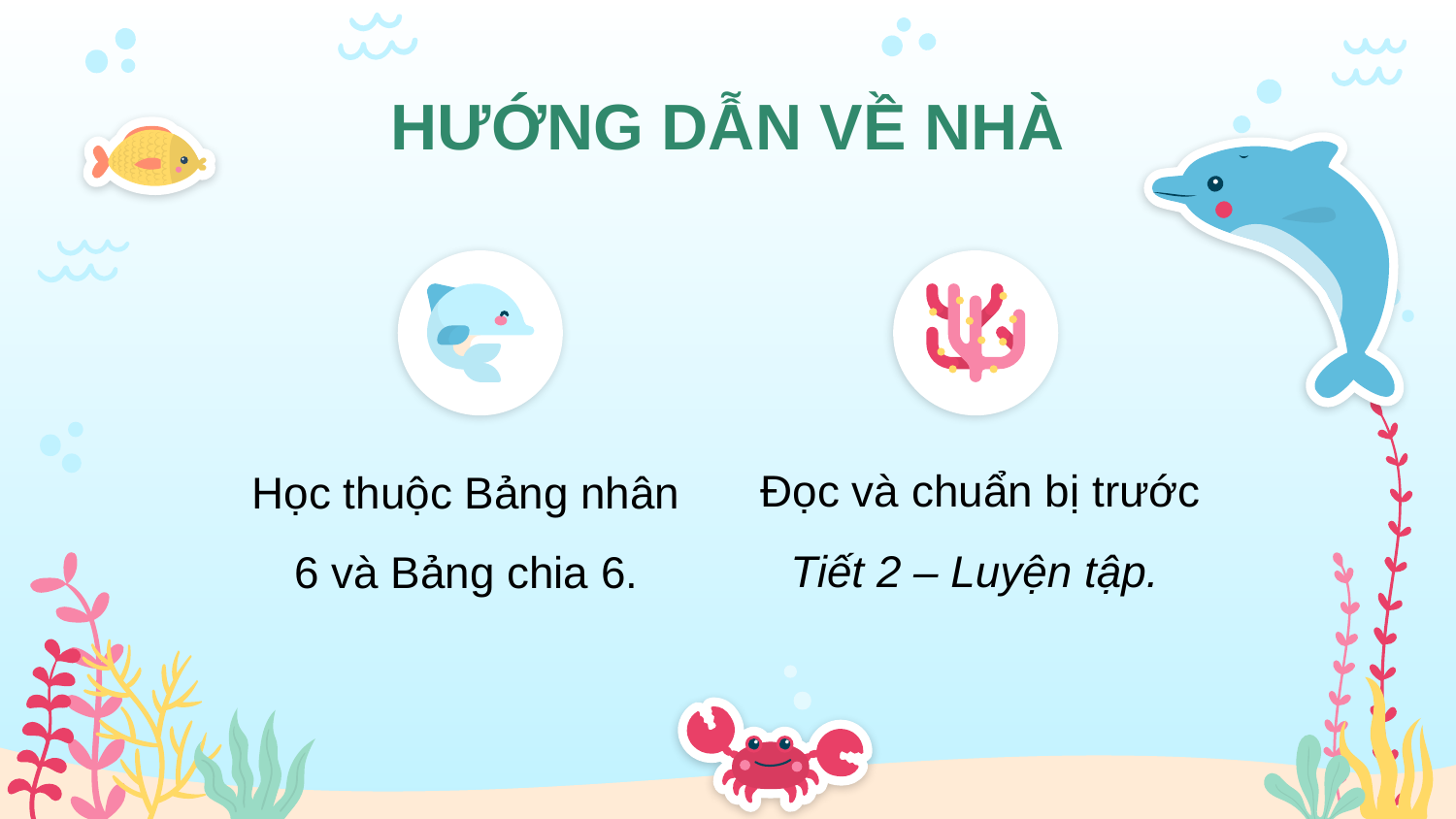

# HƯỚNG DẪN VỀ NHÀ

Đọc và chuẩn bị trước Tiết 2 – Luyện tập.
Học thuộc Bảng nhân 6 và Bảng chia 6.